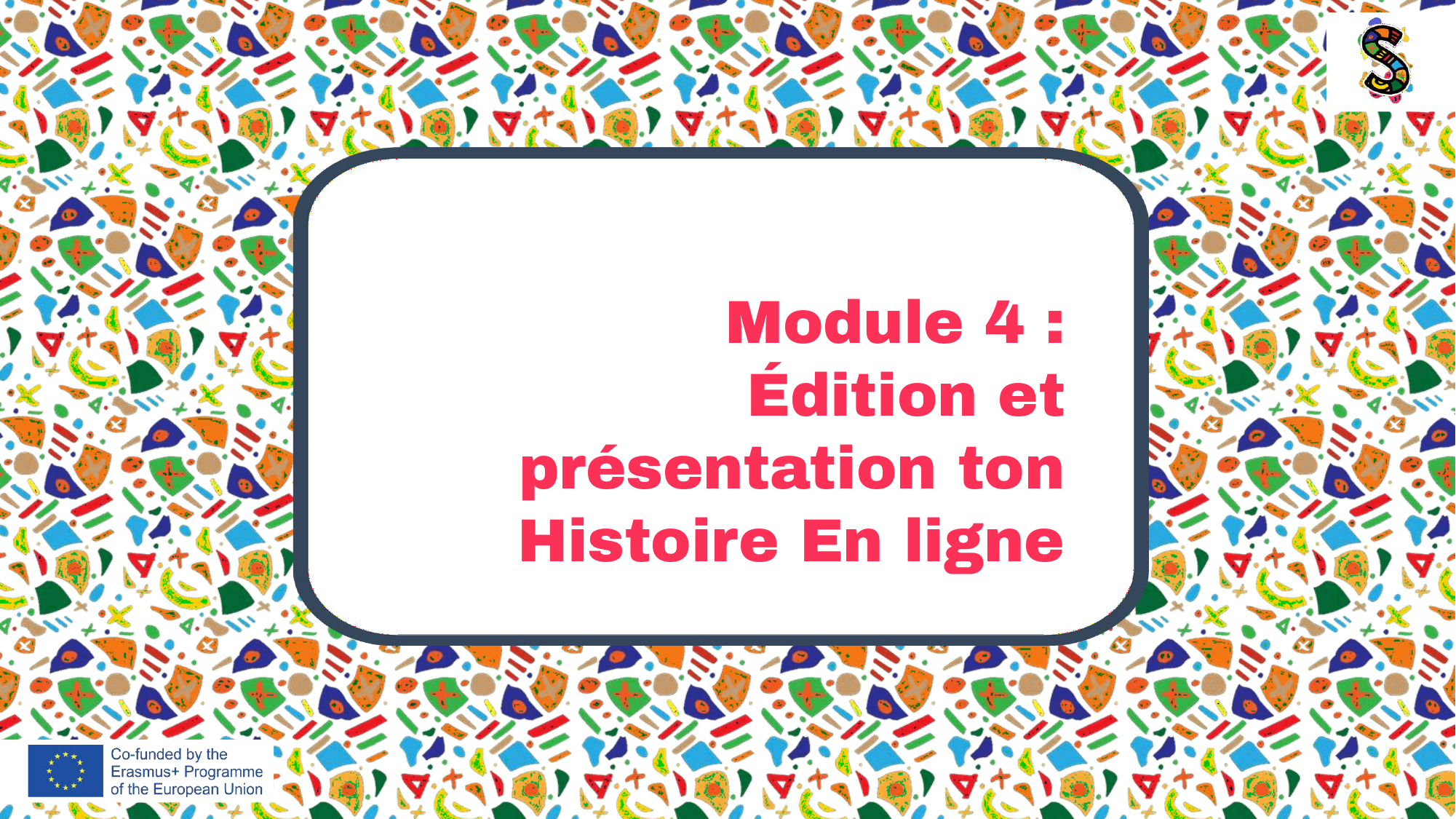

# Module 4 : Édition et présentation ton
Histoire En ligne